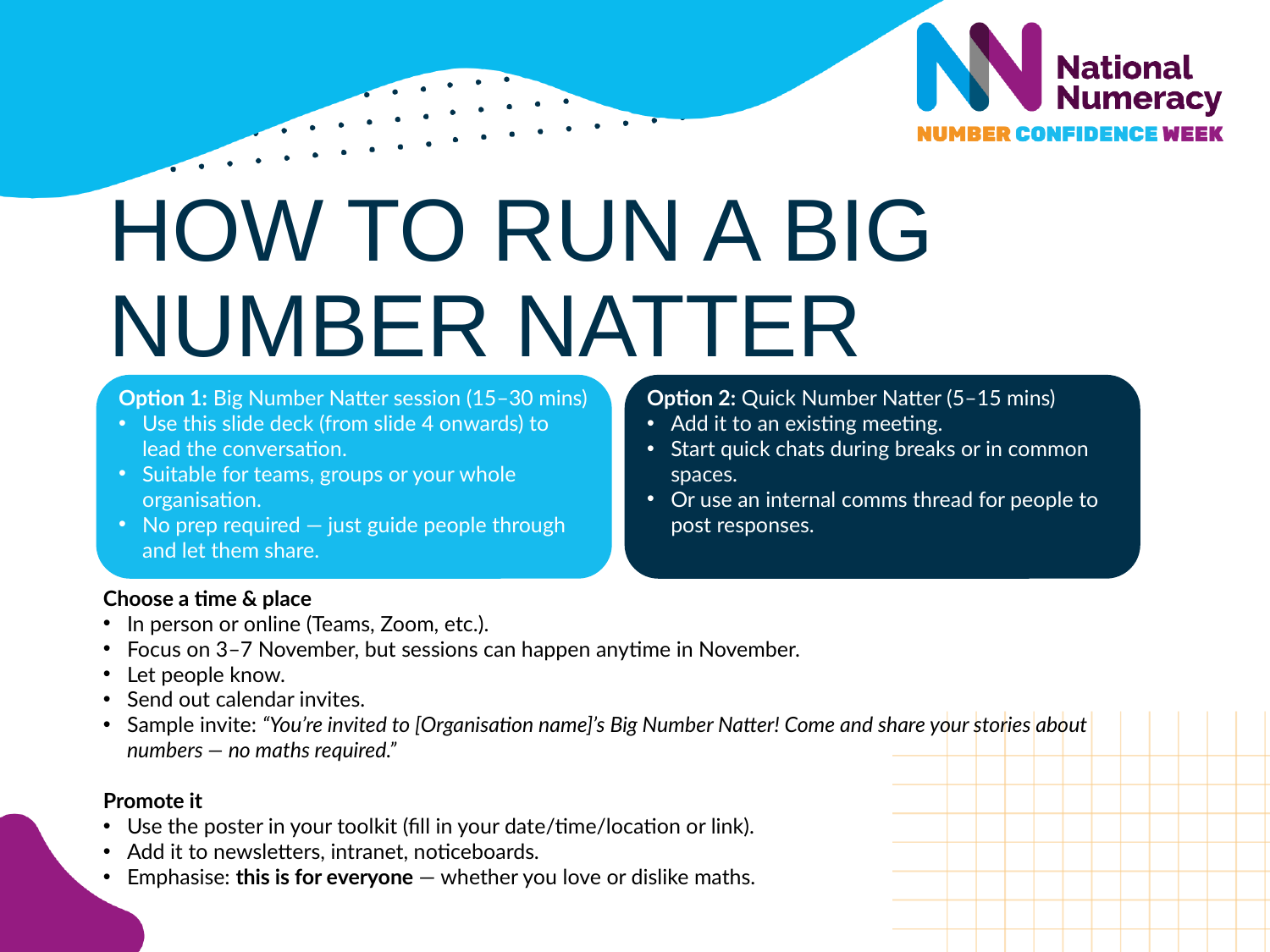

# HOW TO RUN A BIG NUMBER NATTER
Option 1: Big Number Natter session (15–30 mins)
Use this slide deck (from slide 4 onwards) to lead the conversation.
Suitable for teams, groups or your whole organisation.
No prep required — just guide people through and let them share.
Option 2: Quick Number Natter (5–15 mins)
Add it to an existing meeting.
Start quick chats during breaks or in common spaces.
Or use an internal comms thread for people to post responses.
Choose a time & place
In person or online (Teams, Zoom, etc.).
Focus on 3–7 November, but sessions can happen anytime in November.
Let people know.
Send out calendar invites.
Sample invite: “You’re invited to [Organisation name]’s Big Number Natter! Come and share your stories about numbers — no maths required.”

Promote it
Use the poster in your toolkit (fill in your date/time/location or link).
Add it to newsletters, intranet, noticeboards.
Emphasise: this is for everyone — whether you love or dislike maths.